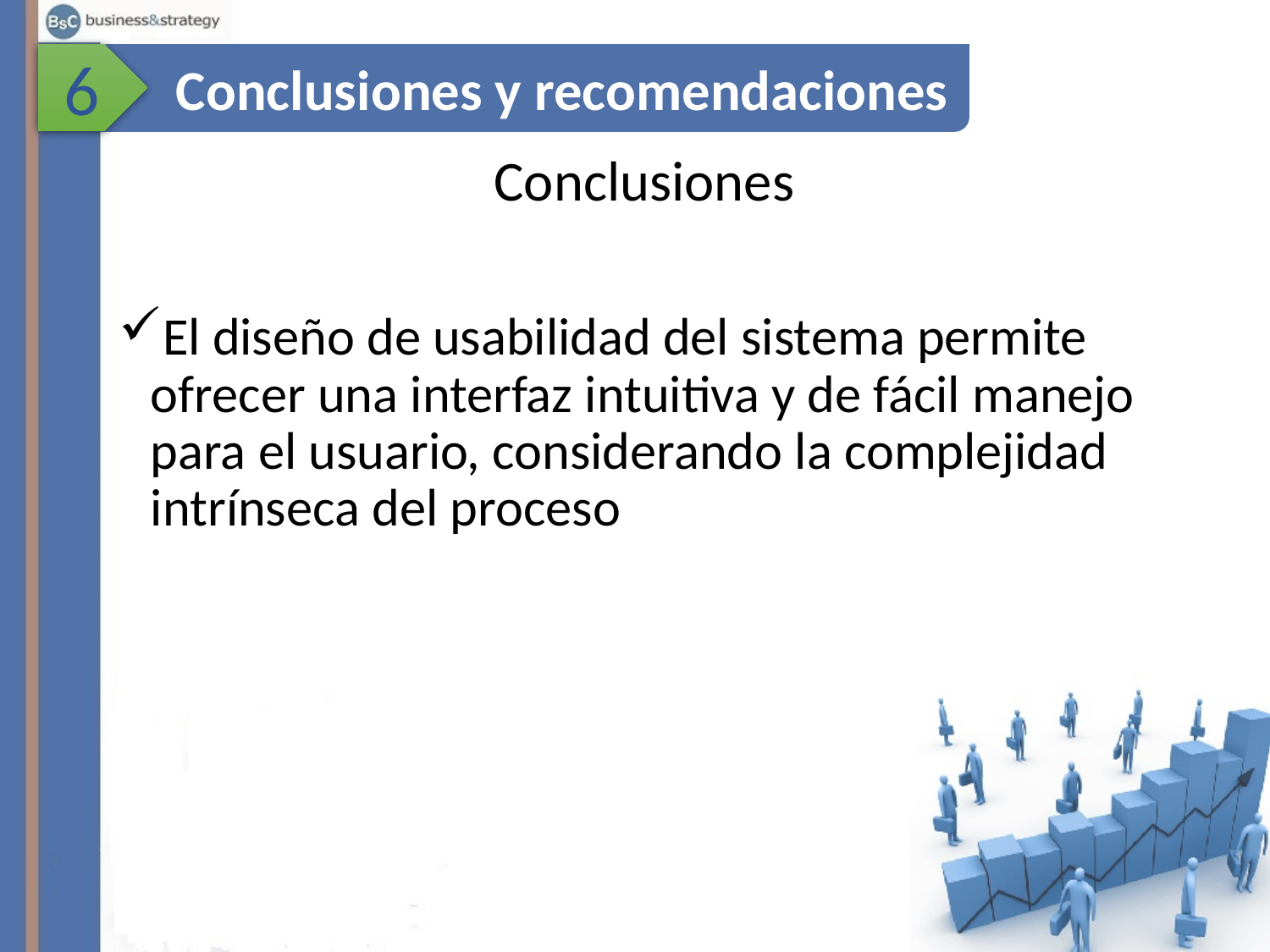

6
Conclusiones y recomendaciones
Conclusiones

El diseño de usabilidad del sistema permite ofrecer una interfaz intuitiva y de fácil manejo para el usuario, considerando la complejidad intrínseca del proceso